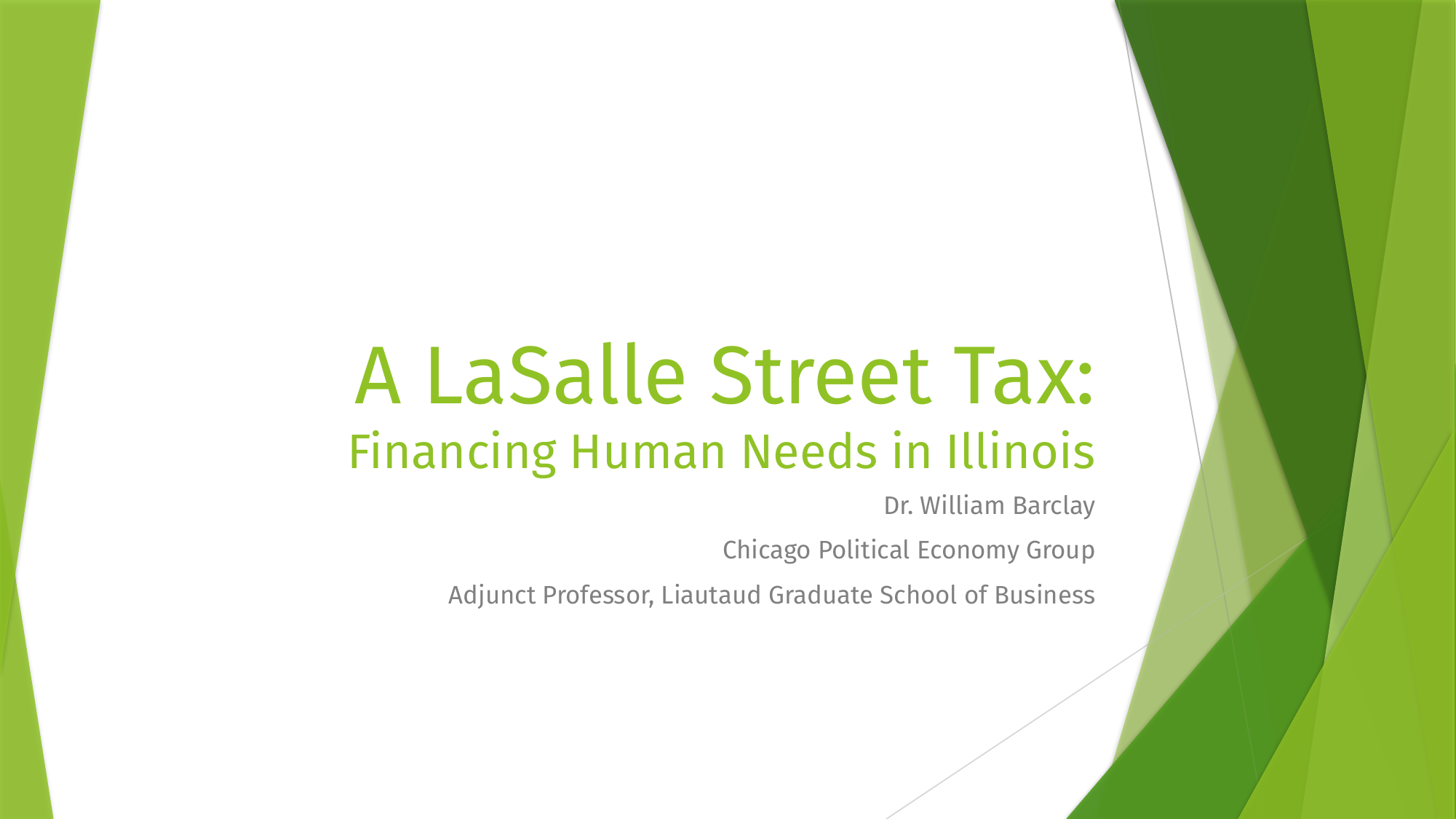

# A LaSalle Street Tax: Financing Human Needs in Illinois
Dr. William Barclay
Chicago Political Economy Group
Adjunct Professor, Liautaud Graduate School of Business